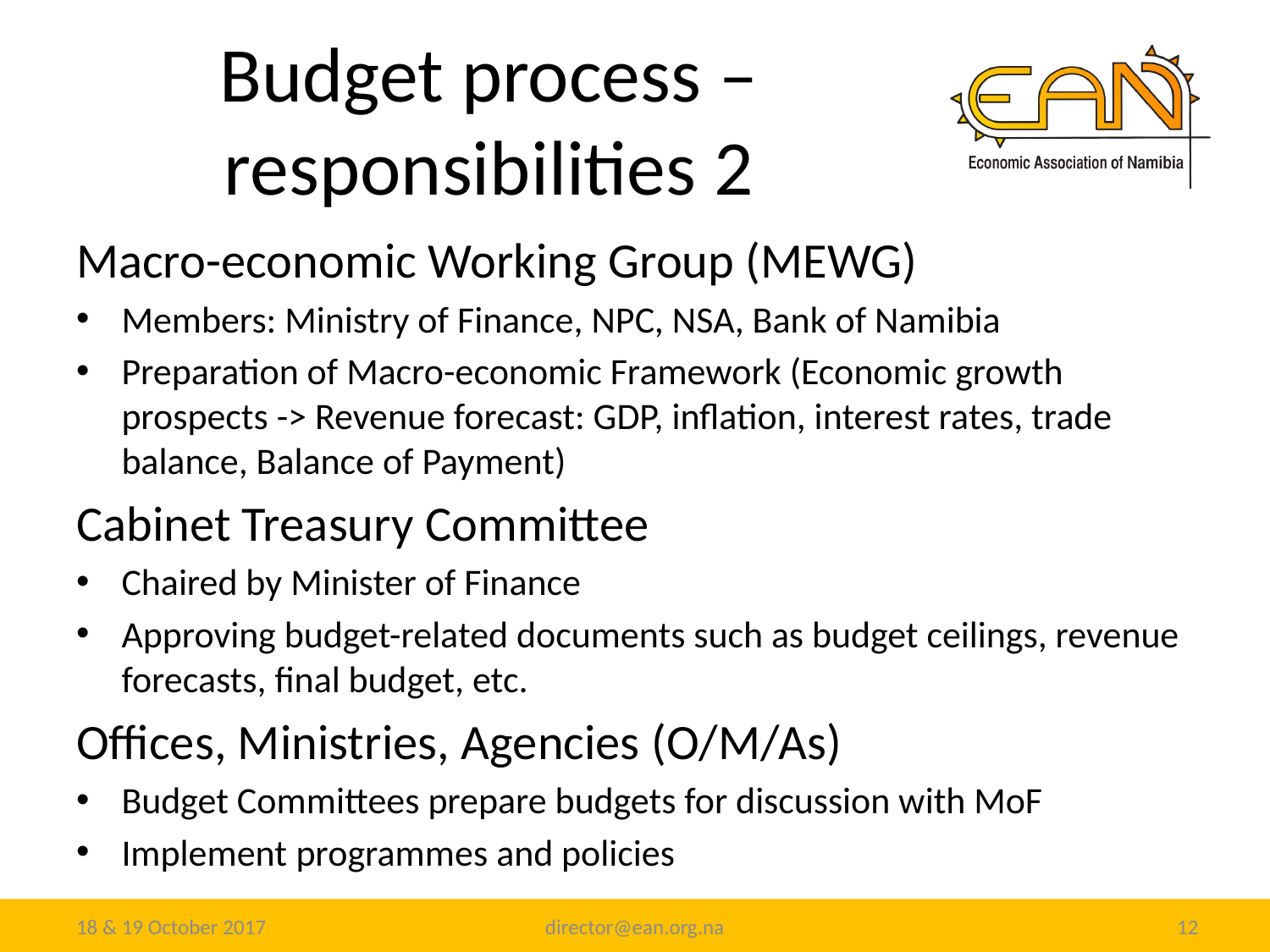

# Budget process – responsibilities 2
Macro-economic Working Group (MEWG)
Members: Ministry of Finance, NPC, NSA, Bank of Namibia
Preparation of Macro-economic Framework (Economic growth prospects -> Revenue forecast: GDP, inflation, interest rates, trade balance, Balance of Payment)
Cabinet Treasury Committee
Chaired by Minister of Finance
Approving budget-related documents such as budget ceilings, revenue forecasts, final budget, etc.
Offices, Ministries, Agencies (O/M/As)
Budget Committees prepare budgets for discussion with MoF
Implement programmes and policies

18 & 19 October 2017
director@ean.org.na
12